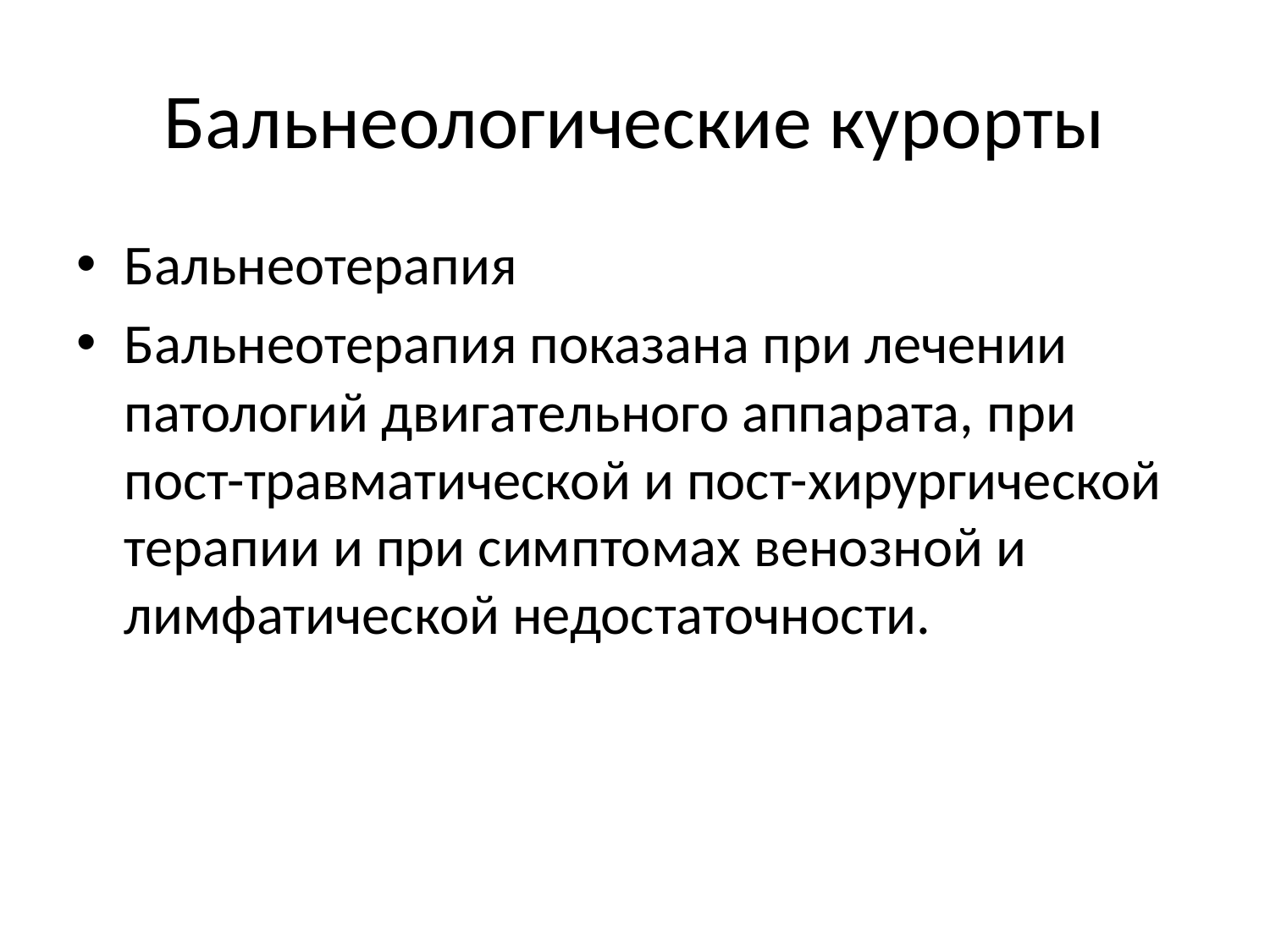

# Бальнеологические курорты
Бальнеотерапия
Бальнеотерапия показана при лечении патологий двигательного аппарата, при пост-травматической и пост-хирургической терапии и при симптомах венозной и лимфатической недостаточности.